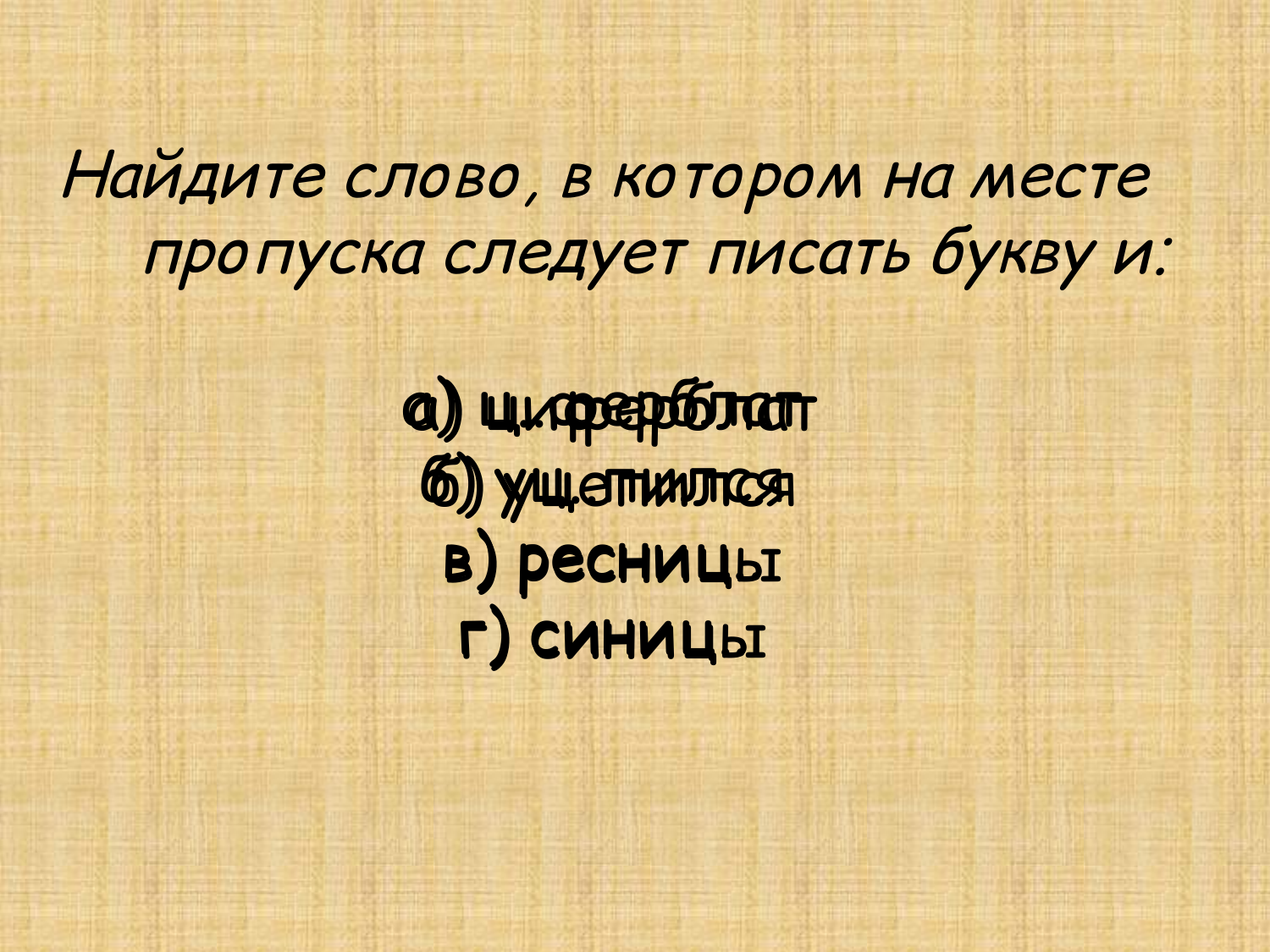

Найдите слово, в котором на месте пропуска следует писать букву и:

а) ц..ферблат
б) уц..пился
в) ресниц..
г) синиц..
а) циферблат
б) уцепился
в) ресницы
г) синицы